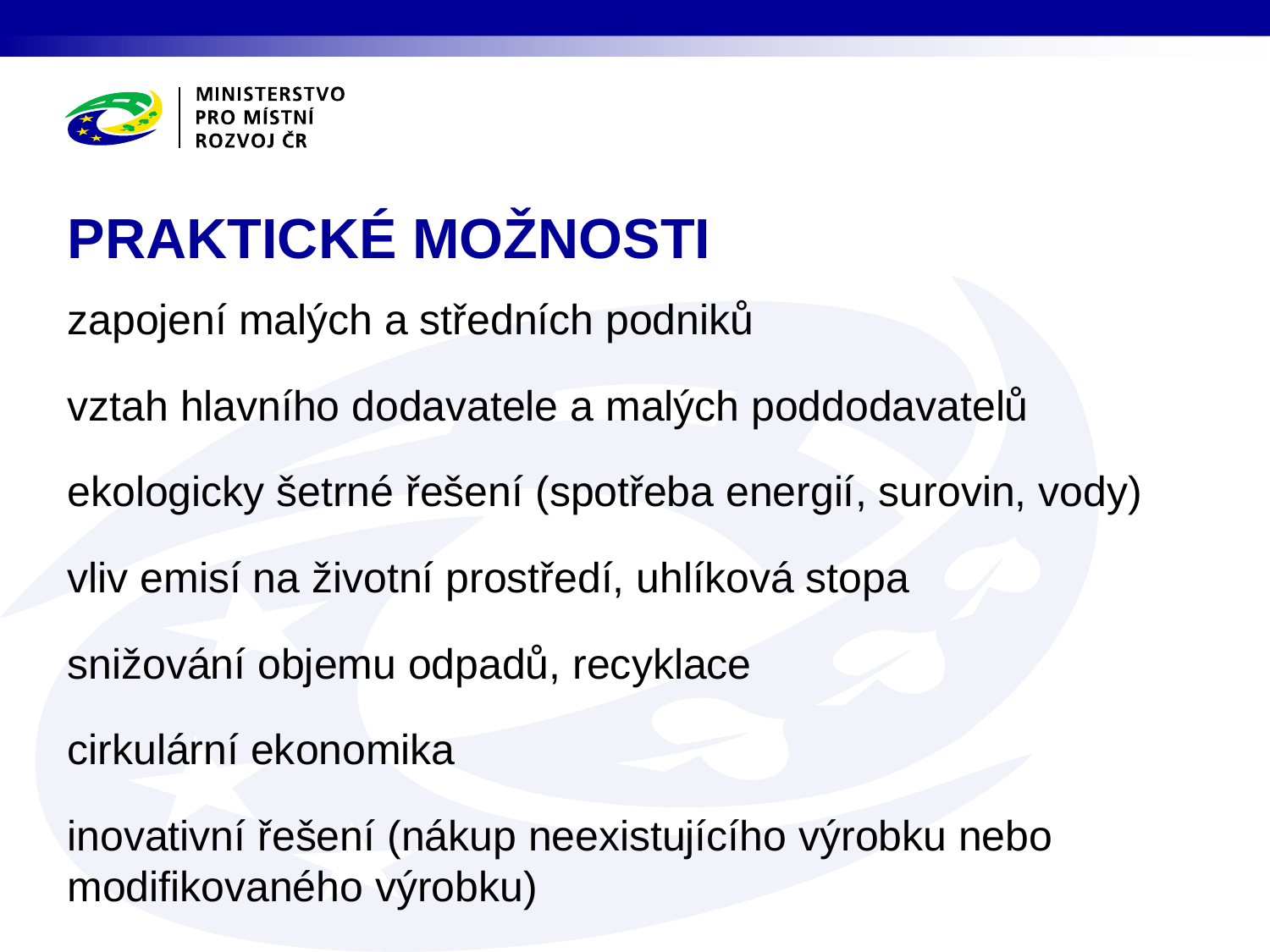

PRAKTICKÉ MOŽNOSTI
zapojení malých a středních podniků
vztah hlavního dodavatele a malých poddodavatelů
ekologicky šetrné řešení (spotřeba energií, surovin, vody)
vliv emisí na životní prostředí, uhlíková stopa
snižování objemu odpadů, recyklace
cirkulární ekonomika
inovativní řešení (nákup neexistujícího výrobku nebo modifikovaného výrobku)